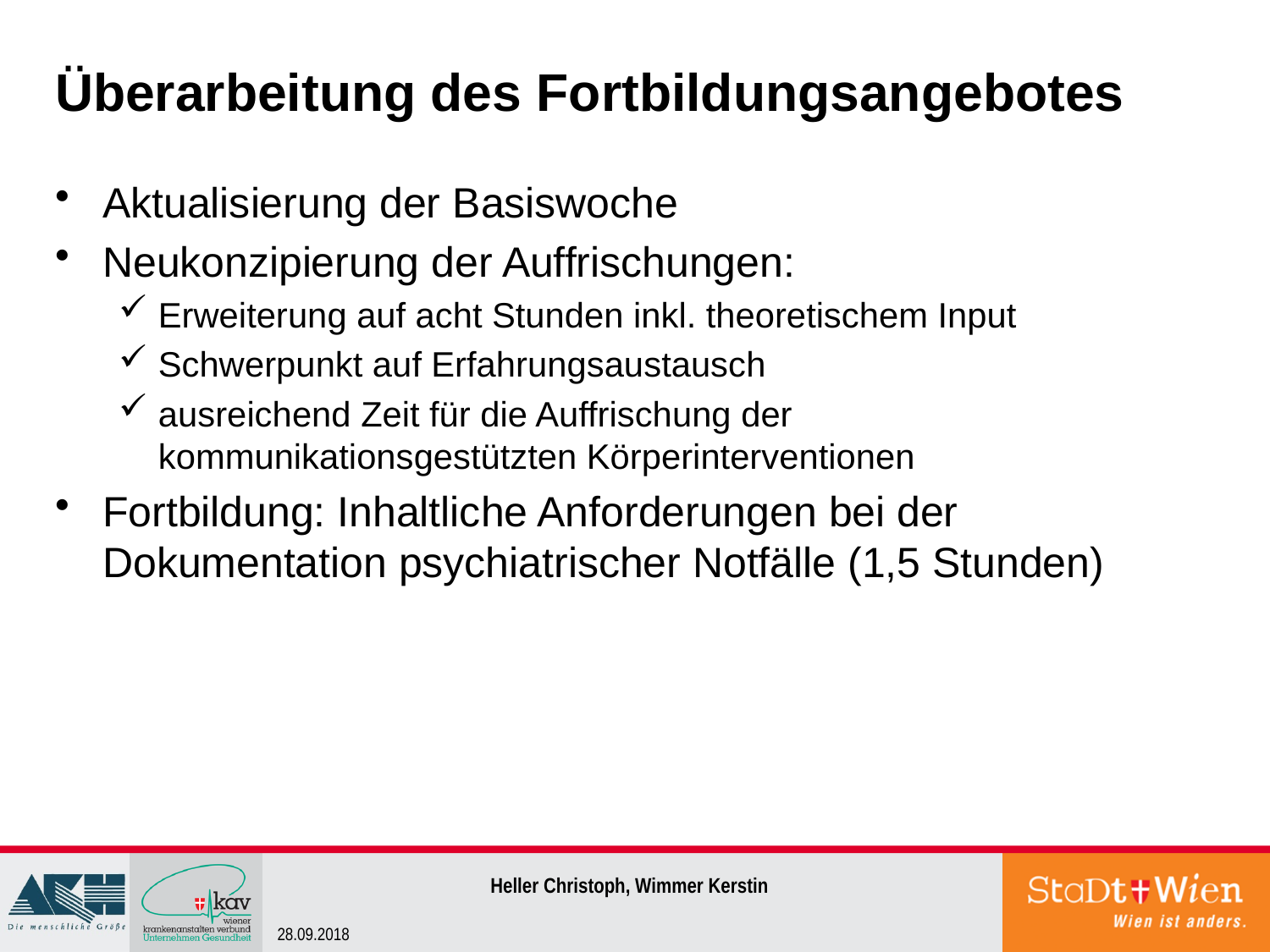

# Überarbeitung des Fortbildungsangebotes
Aktualisierung der Basiswoche
Neukonzipierung der Auffrischungen:
Erweiterung auf acht Stunden inkl. theoretischem Input
Schwerpunkt auf Erfahrungsaustausch
ausreichend Zeit für die Auffrischung der kommunikationsgestützten Körperinterventionen
Fortbildung: Inhaltliche Anforderungen bei der Dokumentation psychiatrischer Notfälle (1,5 Stunden)
Heller Christoph, Wimmer Kerstin
28.09.2018